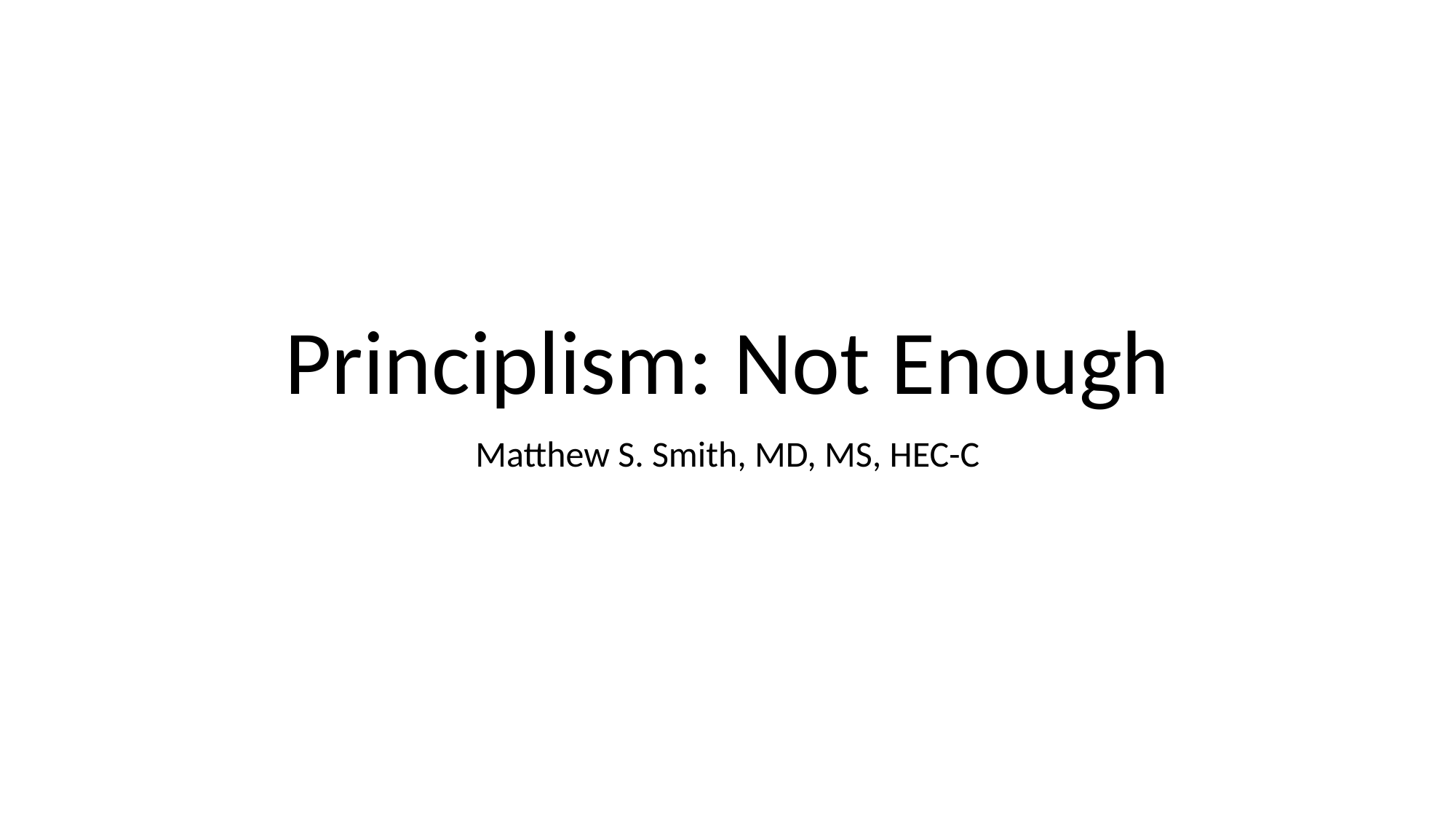

# Principlism: Not Enough
Matthew S. Smith, MD, MS, HEC-C